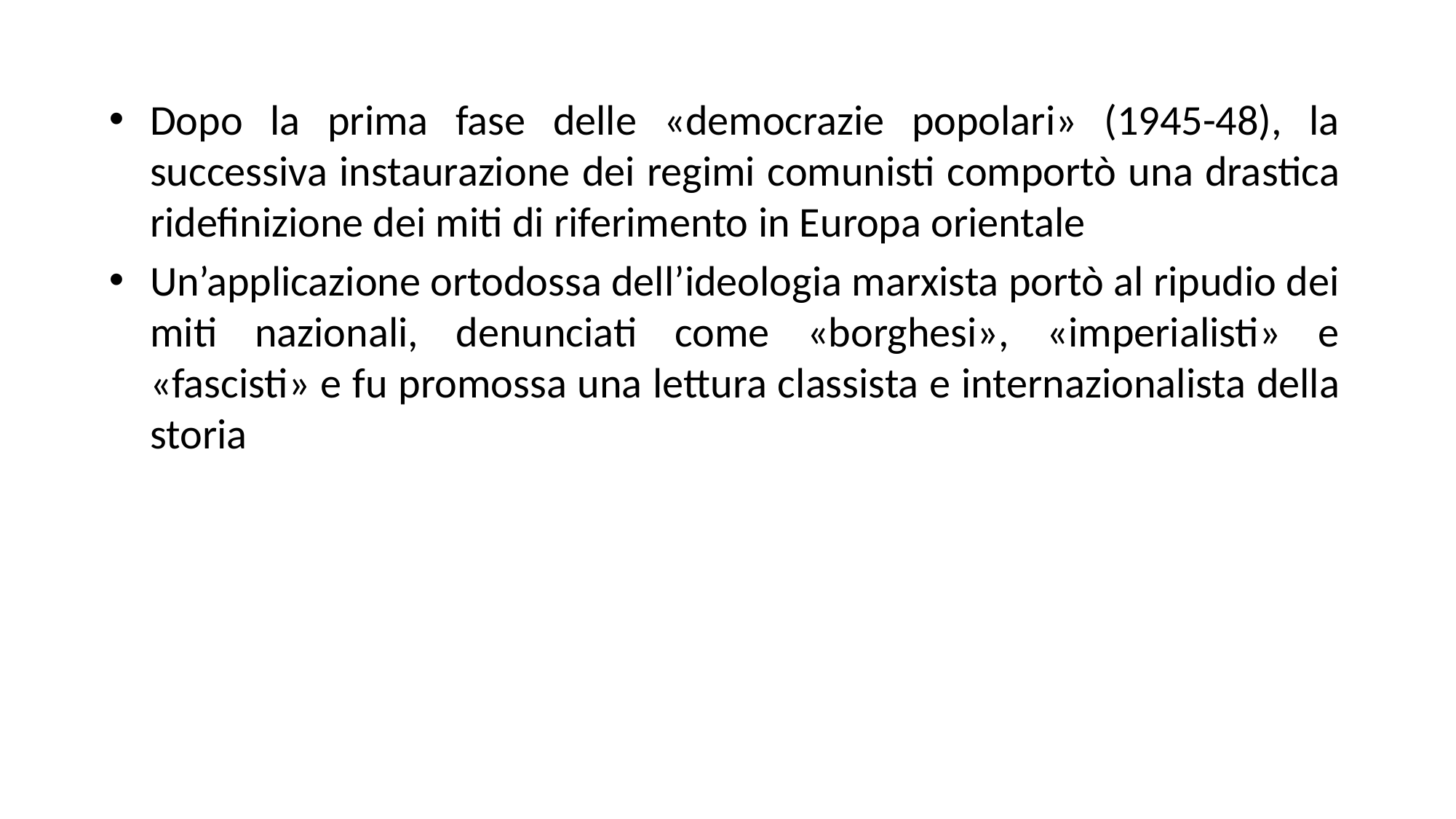

Dopo la prima fase delle «democrazie popolari» (1945-48), la successiva instaurazione dei regimi comunisti comportò una drastica ridefinizione dei miti di riferimento in Europa orientale
Un’applicazione ortodossa dell’ideologia marxista portò al ripudio dei miti nazionali, denunciati come «borghesi», «imperialisti» e «fascisti» e fu promossa una lettura classista e internazionalista della storia